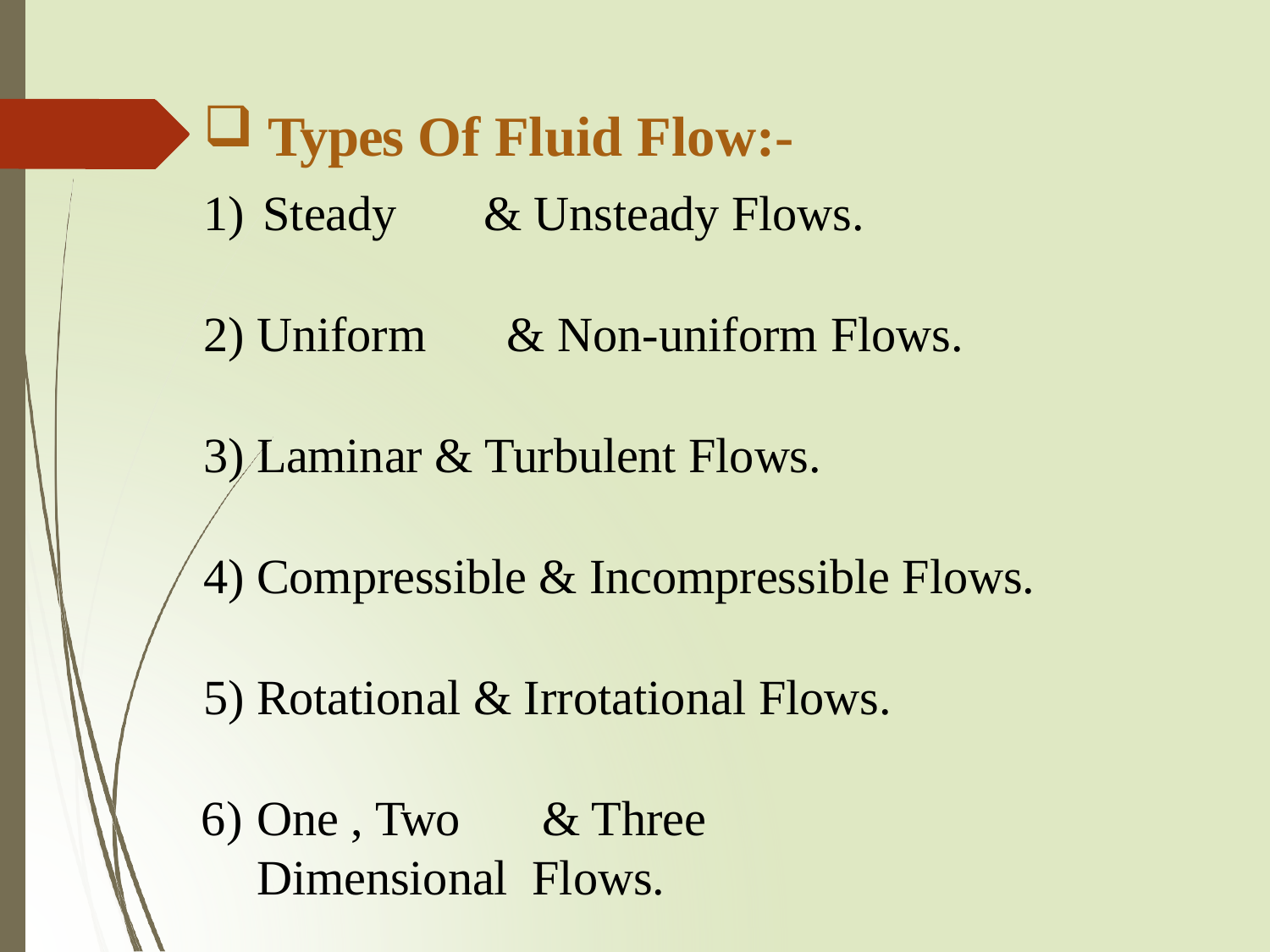

Types Of Fluid Flow:-
Steady	& Unsteady Flows.

Uniform	& Non-uniform Flows.

Laminar & Turbulent Flows.

Compressible & Incompressible Flows.

Rotational & Irrotational Flows.

One , Two	& Three Dimensional  Flows.